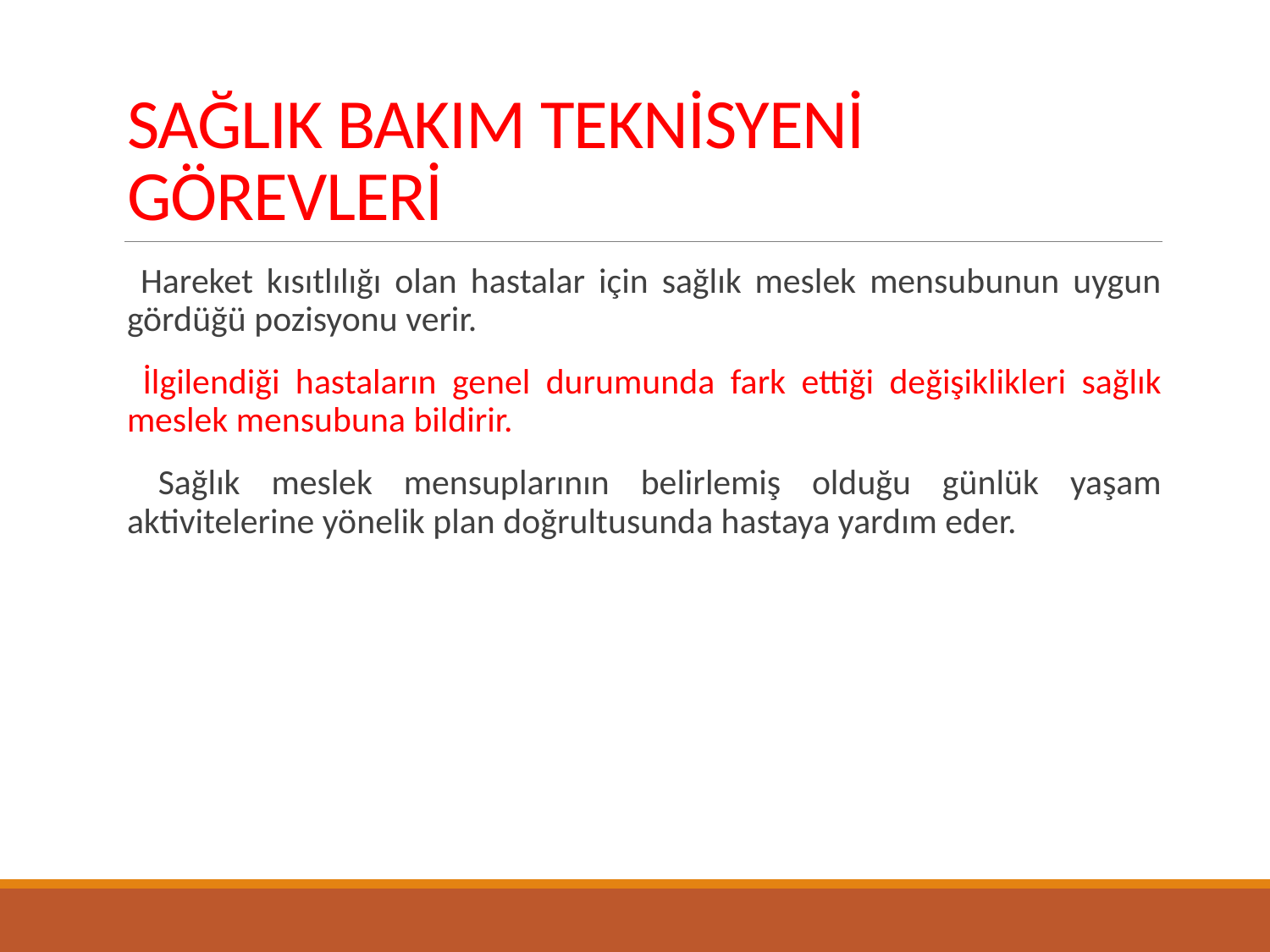

# SAĞLIK BAKIM TEKNİSYENİ GÖREVLERİ
 Hareket kısıtlılığı olan hastalar için sağlık meslek mensubunun uygun gördüğü pozisyonu verir.
 İlgilendiği hastaların genel durumunda fark ettiği değişiklikleri sağlık meslek mensubuna bildirir.
 Sağlık meslek mensuplarının belirlemiş olduğu günlük yaşam aktivitelerine yönelik plan doğrultusunda hastaya yardım eder.